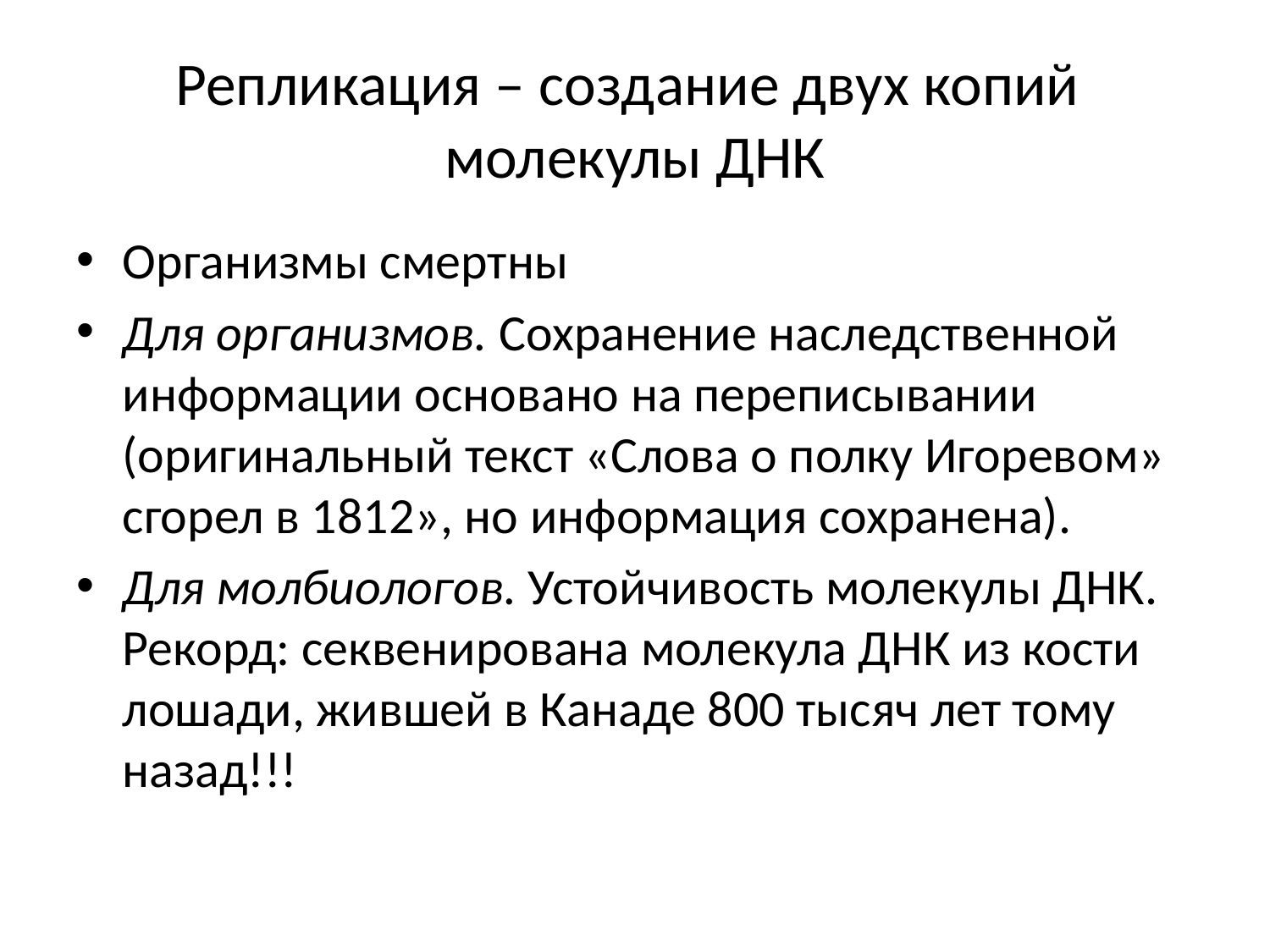

# Репликация – создание двух копий  молекулы ДНК
Организмы смертны
Для организмов. Сохранение наследственной информации основано на переписывании (оригинальный текст «Слова о полку Игоревом» сгорел в 1812», но информация сохранена).
Для молбиологов. Устойчивость молекулы ДНК. Рекорд: секвенирована молекула ДНК из кости лошади, жившей в Канаде 800 тысяч лет тому назад!!!